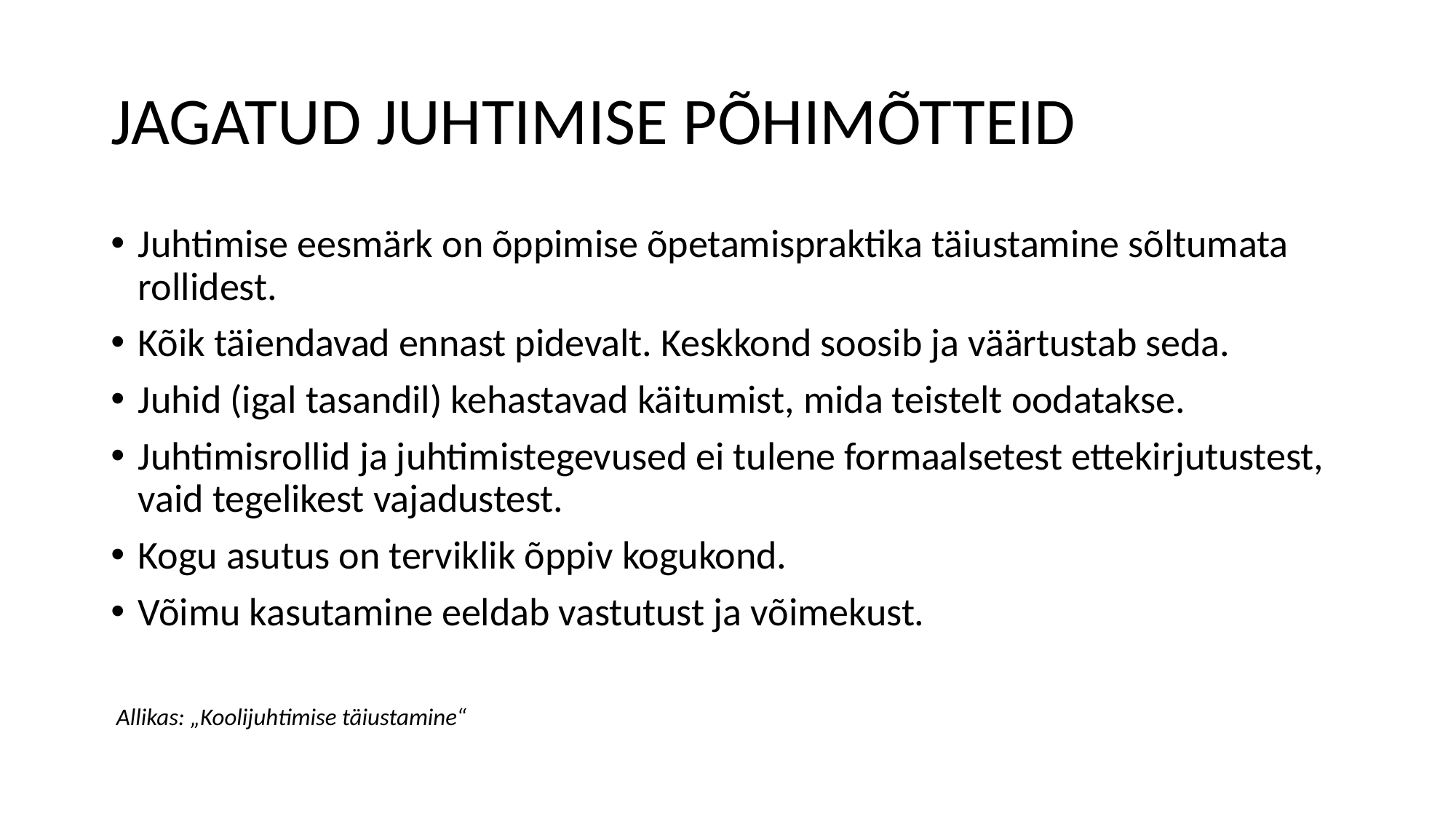

# JAGATUD JUHTIMISE PÕHIMÕTTEID
Juhtimise eesmärk on õppimise õpetamispraktika täiustamine sõltumata rollidest.
Kõik täiendavad ennast pidevalt. Keskkond soosib ja väärtustab seda.
Juhid (igal tasandil) kehastavad käitumist, mida teistelt oodatakse.
Juhtimisrollid ja juhtimistegevused ei tulene formaalsetest ettekirjutustest, vaid tegelikest vajadustest.
Kogu asutus on terviklik õppiv kogukond.
Võimu kasutamine eeldab vastutust ja võimekust.

 Allikas: „Koolijuhtimise täiustamine“